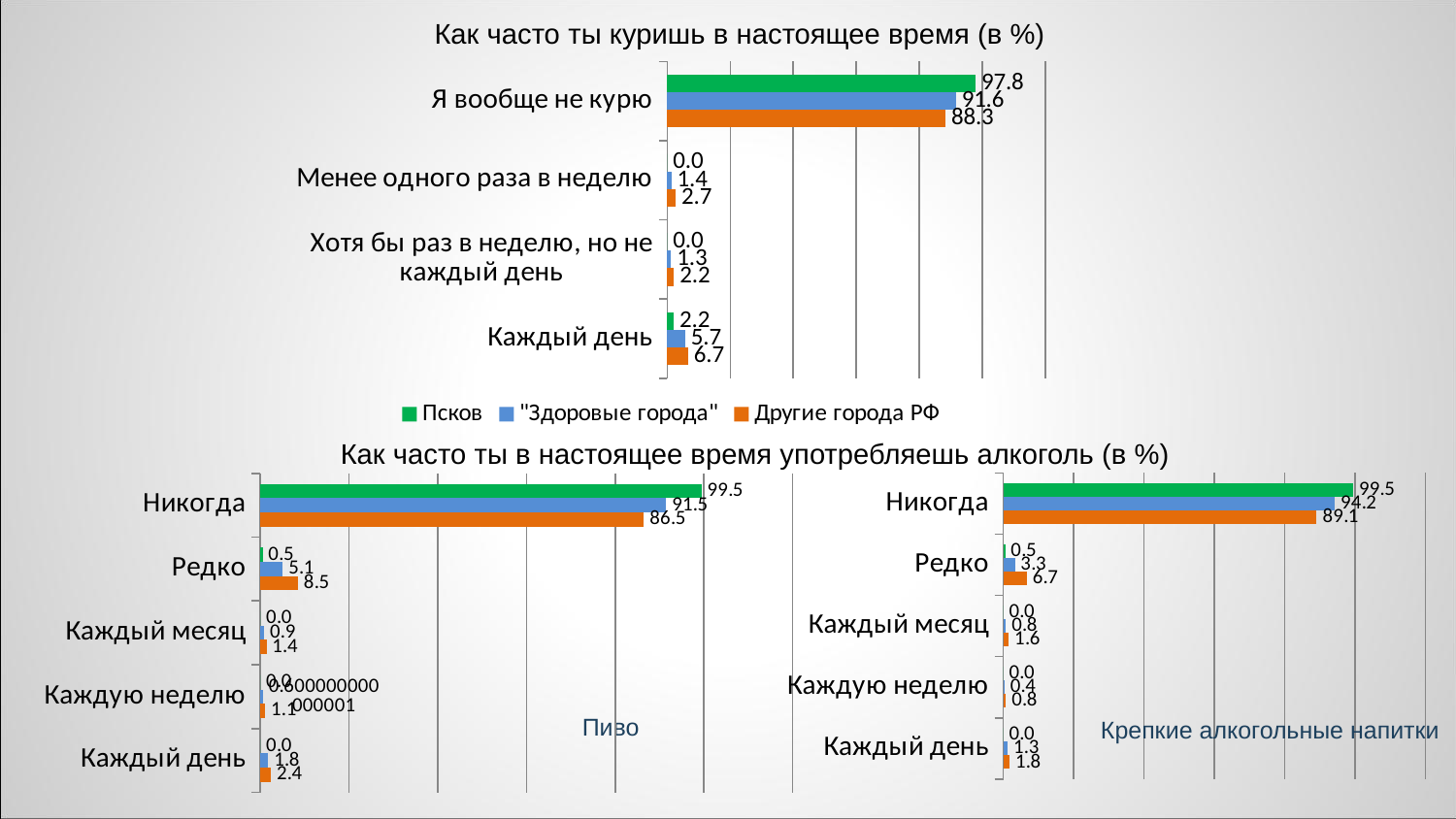

Как часто ты куришь в настоящее время (в %)

### Chart

| Category | Другие города РФ | "Здоровые города" | Псков |
|---|---|---|---|
|  | 6.7 | 5.712158281033933 | 2.162162162162163 |
|  | 2.2 | 1.2658227848101258 | 0.0 |
|  | 2.7 | 1.3828316136581216 | 0.0 |
|  | 88.3 | 91.63918732049773 | 97.83783783783774 |
Как часто ты в настоящее время употребляешь алкоголь (в %)

### Chart

| Category | Другие города РФ | "Здоровые города" | Псков |
|---|---|---|---|
| Каждый день | 2.4 | 1.8 | 0.0 |
| Каждую неделю | 1.1 | 0.6000000000000005 | 0.0 |
| Каждый месяц | 1.4 | 0.9 | 0.0 |
| Редко | 8.5 | 5.1 | 0.5405405405405407 |
| Никогда | 86.5 | 91.5 | 99.45945945945945 |

### Chart

| Category | Другие города РФ | "Здоровые города" | Псков |
|---|---|---|---|
| Каждый день | 1.8 | 1.3 | 0.0 |
| Каждую неделю | 0.8 | 0.4 | 0.0 |
| Каждый месяц | 1.6 | 0.8 | 0.0 |
| Редко | 6.7 | 3.3 | 0.5405405405405407 |
| Никогда | 89.1 | 94.2 | 99.45945945945945 |
Пиво
Крепкие алкогольные напитки